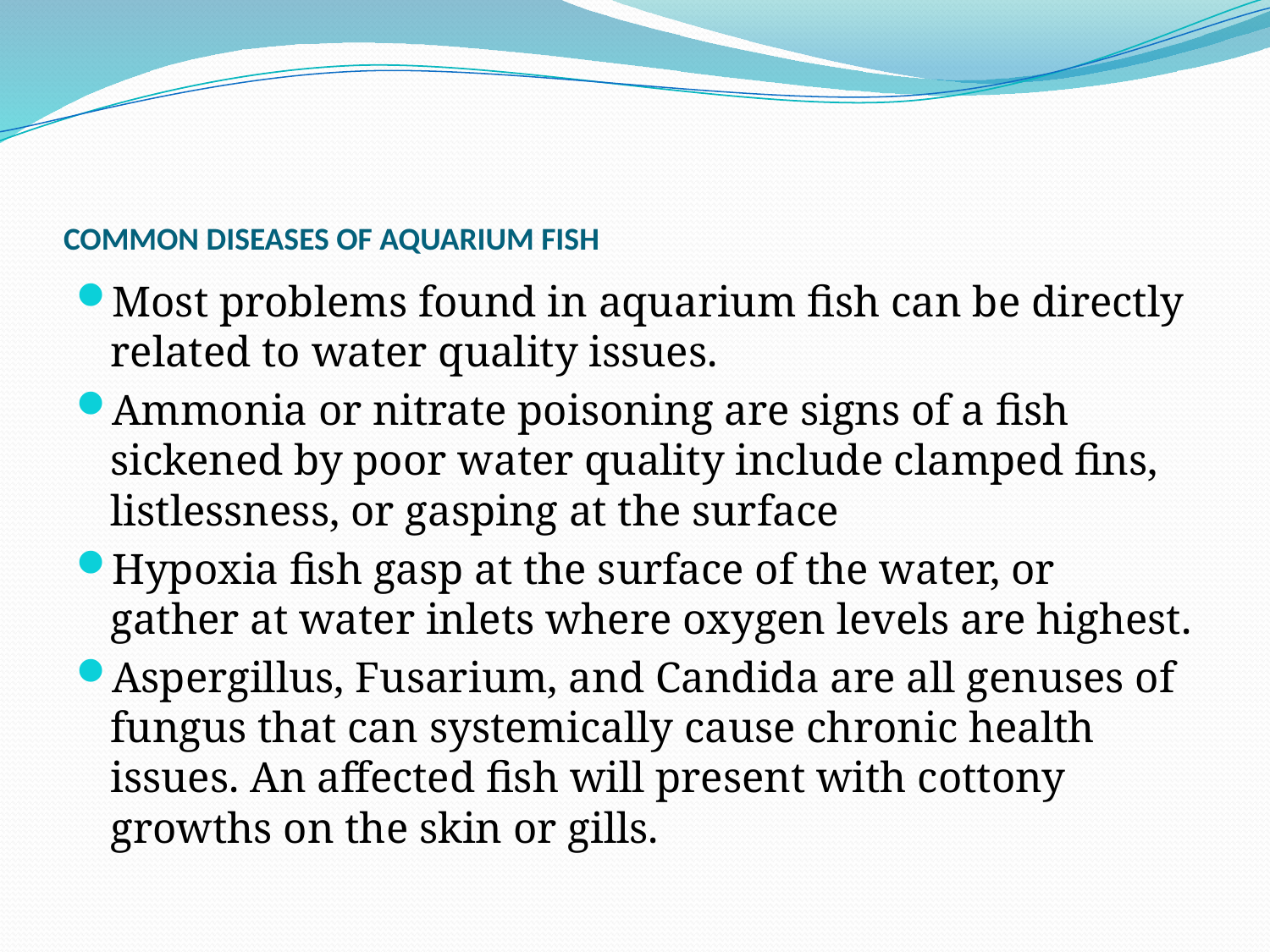

# COMMON DISEASES OF AQUARIUM FISH
Most problems found in aquarium fish can be directly related to water quality issues.
Ammonia or nitrate poisoning are signs of a fish sickened by poor water quality include clamped fins, listlessness, or gasping at the surface
Hypoxia fish gasp at the surface of the water, or gather at water inlets where oxygen levels are highest.
Aspergillus, Fusarium, and Candida are all genuses of fungus that can systemically cause chronic health issues. An affected fish will present with cottony growths on the skin or gills.